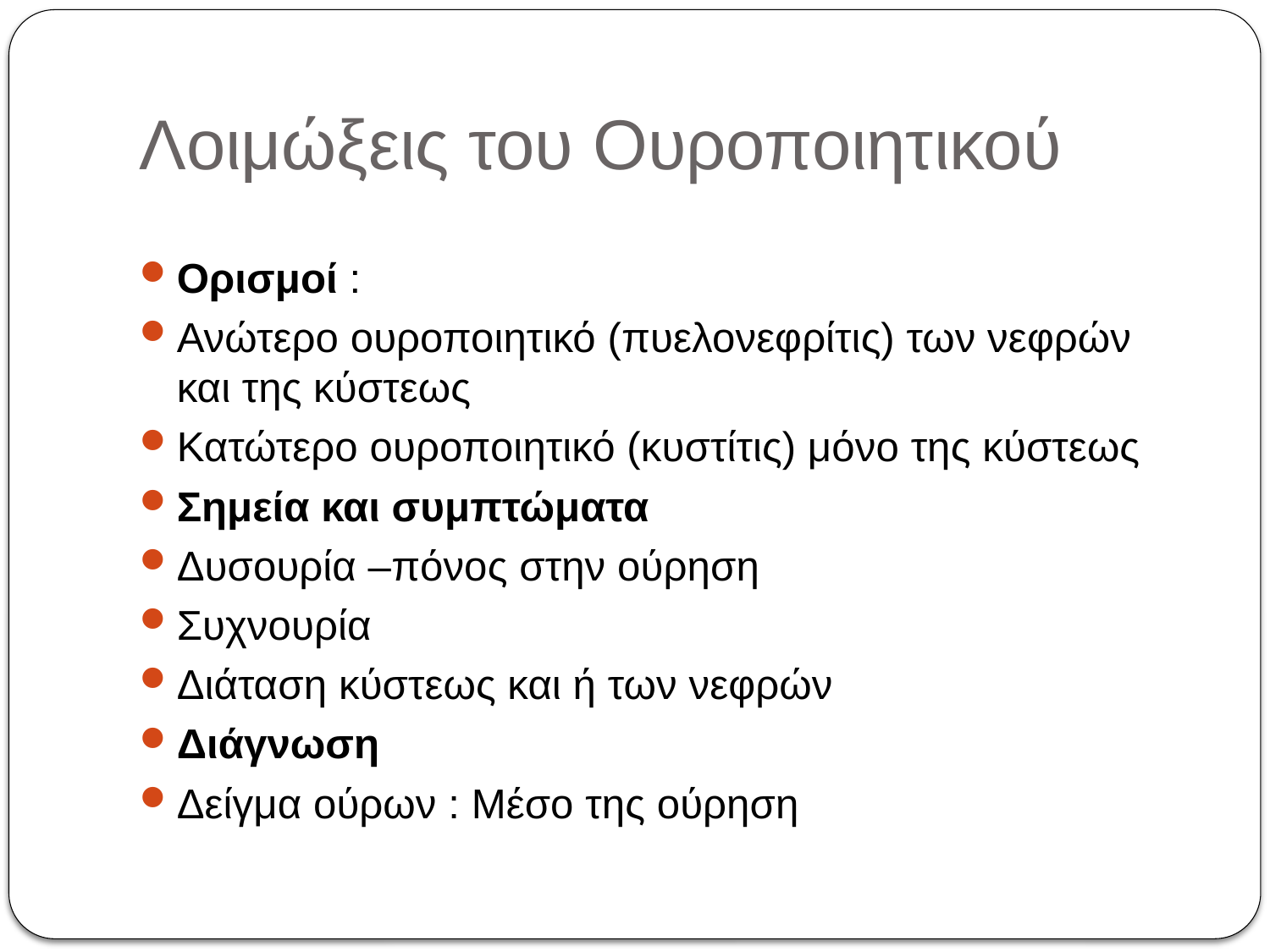

Λοιμώξεις του Ουροποιητικού

Ορισμοί :
Ανώτερο ουροποιητικό (πυελονεφρίτις) των νεφρών και της κύστεως
Κατώτερο ουροποιητικό (κυστίτις) μόνο της κύστεως
Σημεία και συμπτώματα
Δυσουρία –πόνος στην ούρηση
Συχνουρία
Διάταση κύστεως και ή των νεφρών
Διάγνωση
Δείγμα ούρων : Μέσο της ούρηση